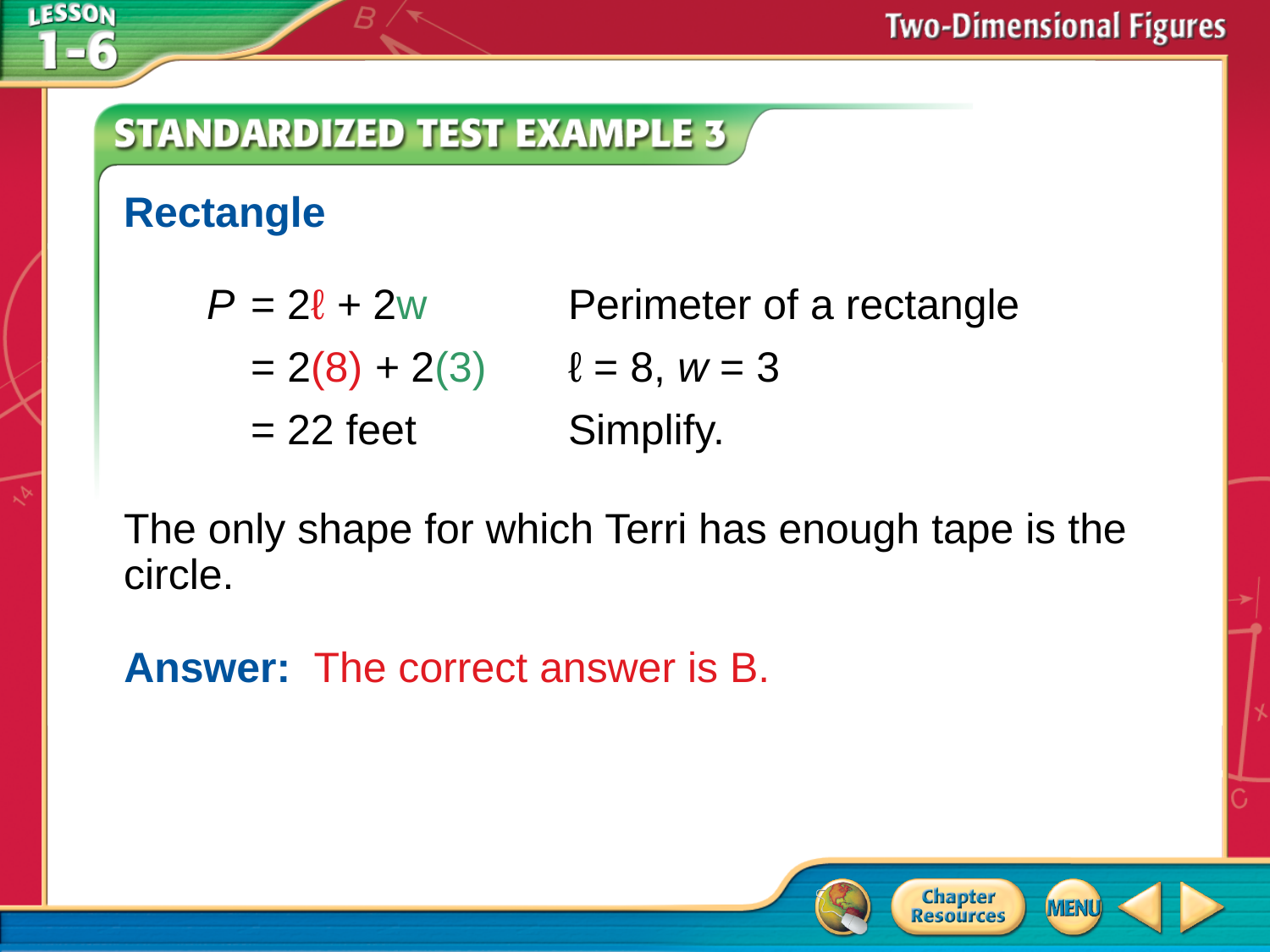

Rectangle
	P	= 2ℓ + 2w	Perimeter of a rectangle
		= 2(8) + 2(3) 	ℓ = 8, w = 3
		= 22 feet	Simplify.
The only shape for which Terri has enough tape is the circle.
Answer: 	The correct answer is B.
# Example 3